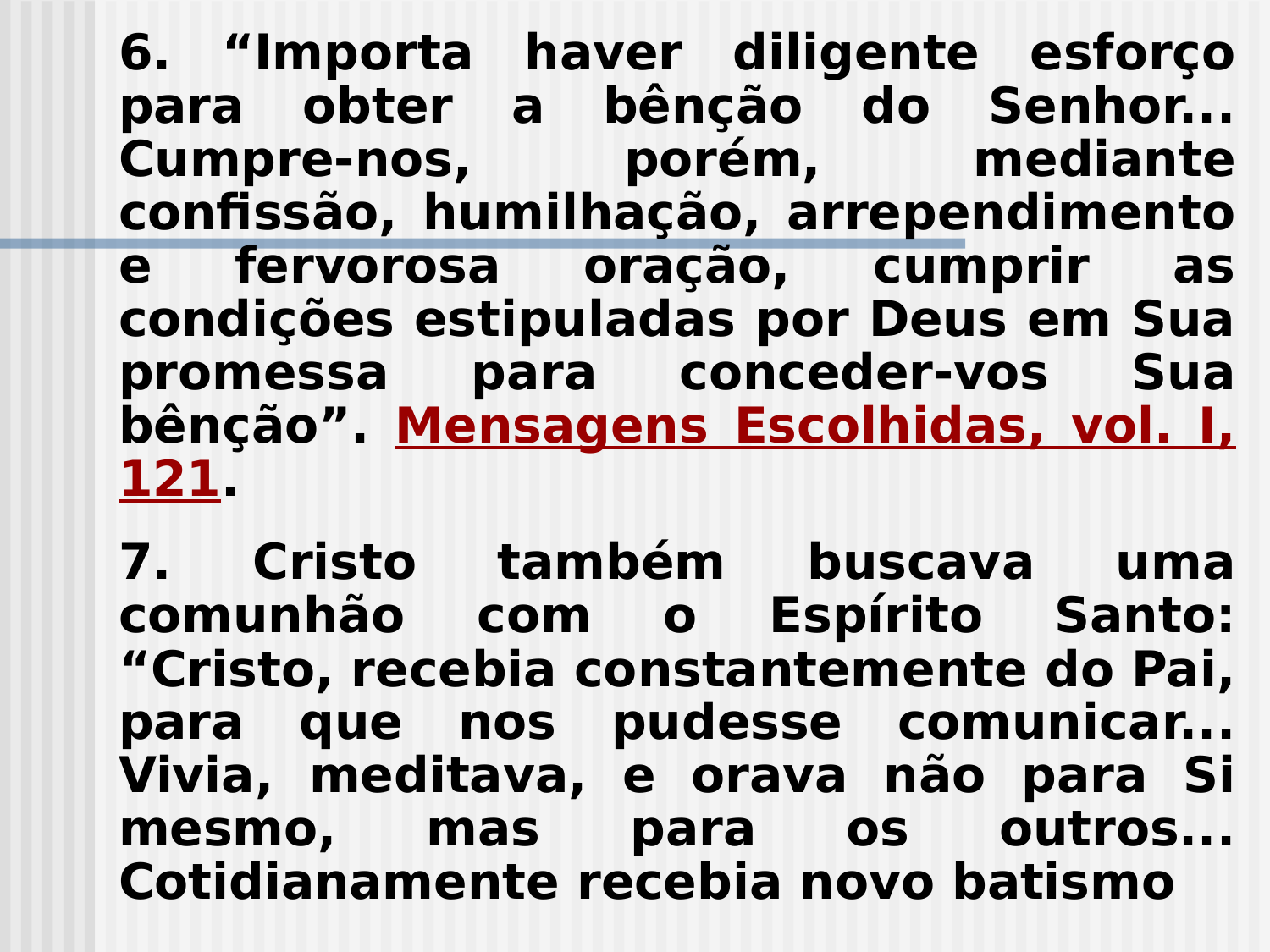

6. “Importa haver diligente esforço para obter a bênção do Senhor... Cumpre-nos, porém, mediante confissão, humilhação, arrependimento e fervorosa oração, cumprir as condições estipuladas por Deus em Sua promessa para conceder-vos Sua bênção”. Mensagens Escolhidas, vol. I, 121.

	7. Cristo também buscava uma comunhão com o Espírito Santo: “Cristo, recebia constantemente do Pai, para que nos pudesse comunicar... Vivia, meditava, e orava não para Si mesmo, mas para os outros... Cotidianamente recebia novo batismo